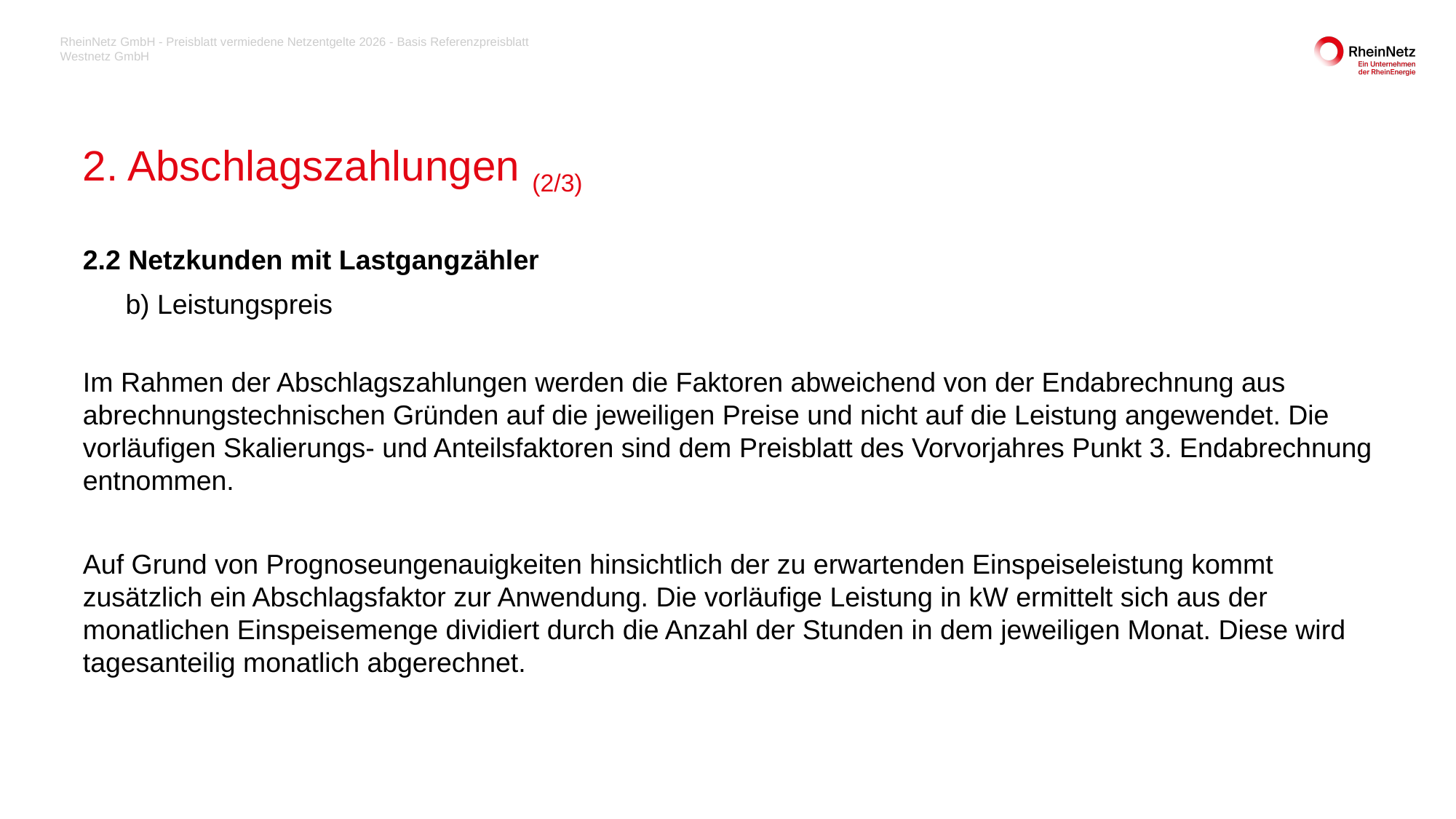

RheinNetz GmbH - Preisblatt vermiedene Netzentgelte 2026 - Basis Referenzpreisblatt Westnetz GmbH
# 2. Abschlagszahlungen (2/3)
2.2 Netzkunden mit Lastgangzähler
	b) Leistungspreis

Im Rahmen der Abschlagszahlungen werden die Faktoren abweichend von der Endabrechnung aus abrechnungstechnischen Gründen auf die jeweiligen Preise und nicht auf die Leistung angewendet. Die vorläufigen Skalierungs- und Anteilsfaktoren sind dem Preisblatt des Vorvorjahres Punkt 3. Endabrechnung entnommen.

Auf Grund von Prognoseungenauigkeiten hinsichtlich der zu erwartenden Einspeiseleistung kommt zusätzlich ein Abschlagsfaktor zur Anwendung. Die vorläufige Leistung in kW ermittelt sich aus der monatlichen Einspeisemenge dividiert durch die Anzahl der Stunden in dem jeweiligen Monat. Diese wird tagesanteilig monatlich abgerechnet.